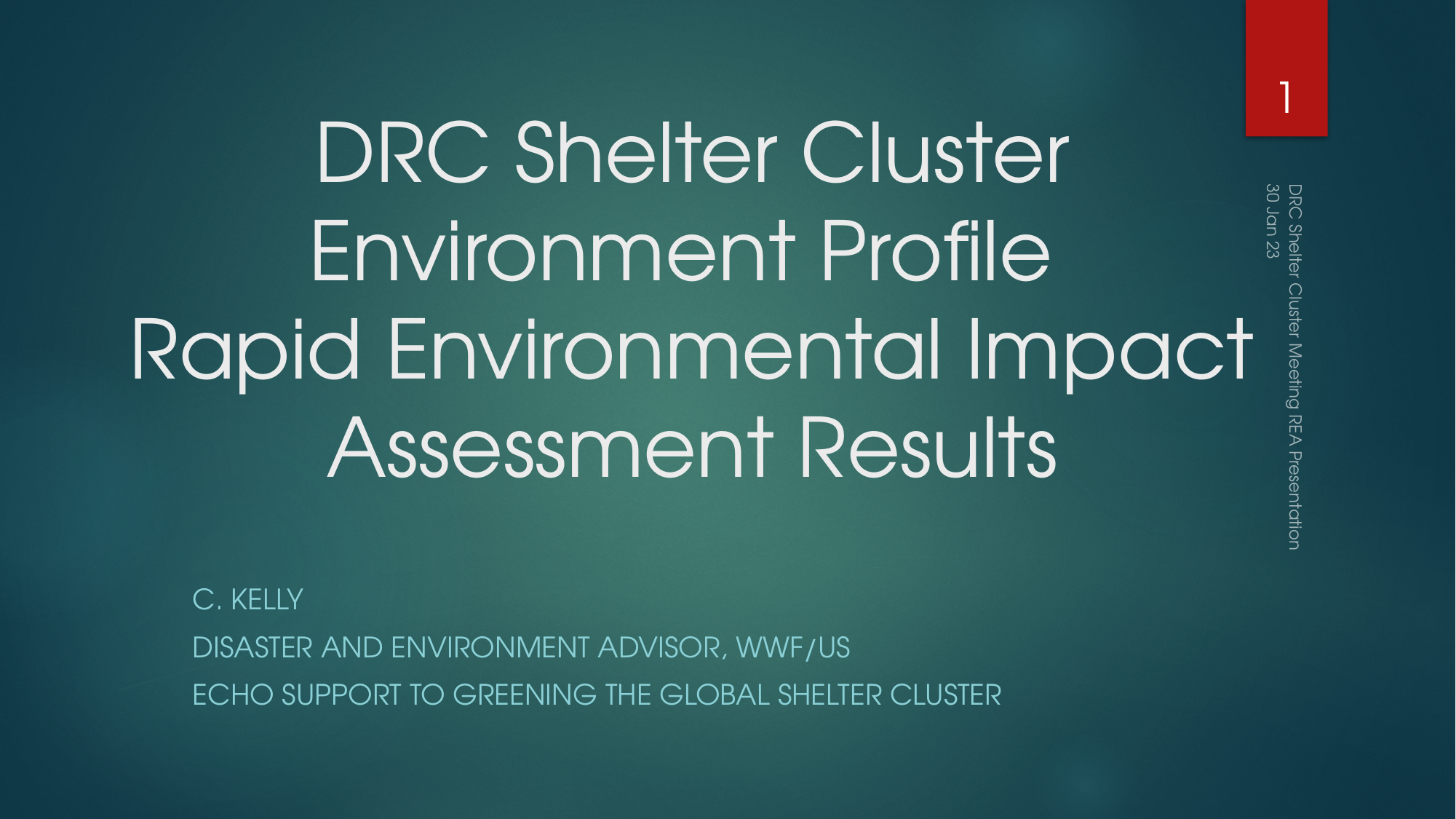

1
# DRC Shelter Cluster Environment Profile Rapid Environmental Impact Assessment Results
30 Jan 23
DRC Shelter Cluster Meeting REA Presentation
C. Kelly
Disaster and Environment Advisor, WWF/US
ECHO support to greening the Global Shelter Cluster